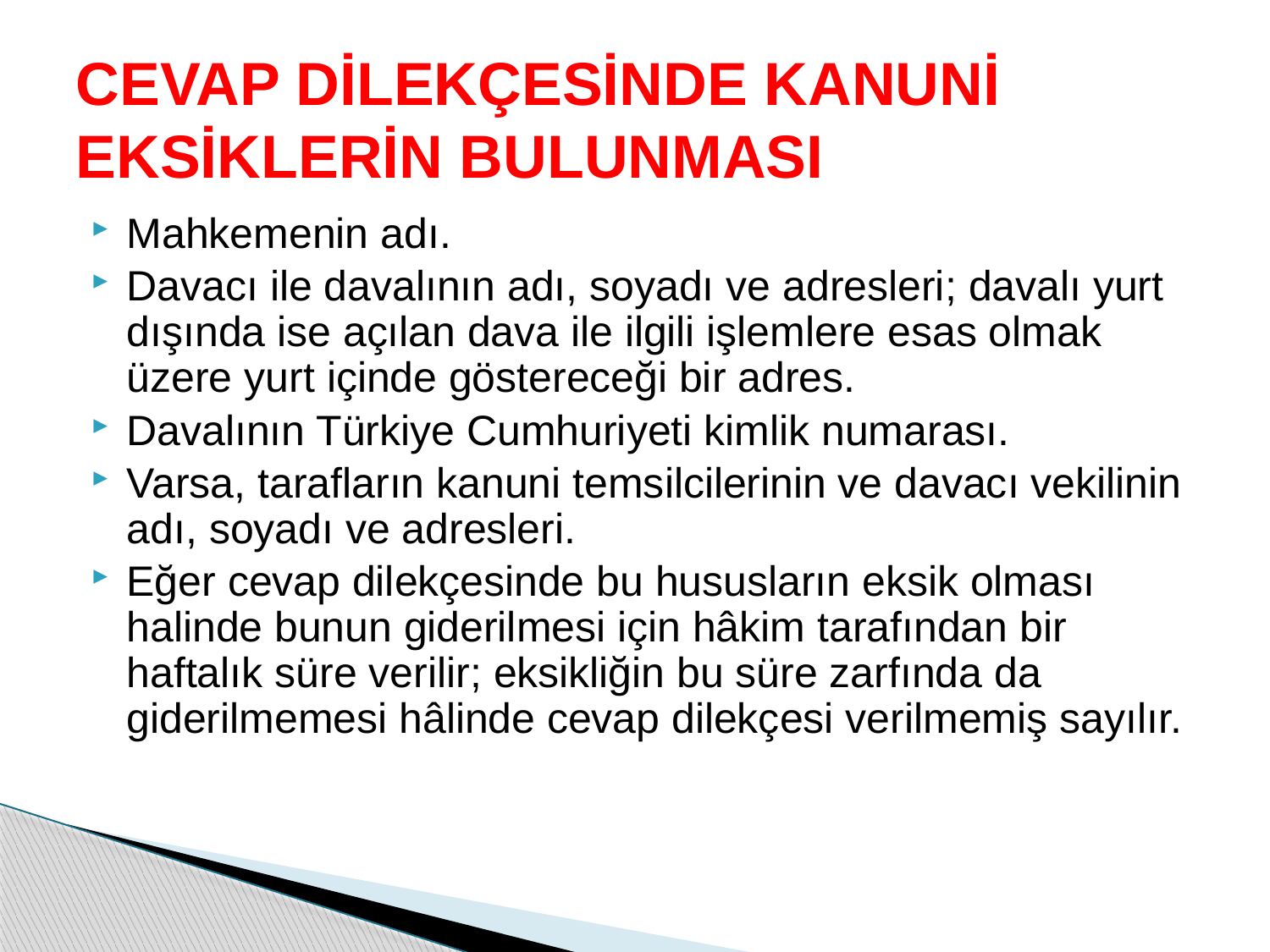

# CEVAP DİLEKÇESİNDE KANUNİ EKSİKLERİN BULUNMASI
Mahkemenin adı.
Davacı ile davalının adı, soyadı ve adresleri; davalı yurt dışında ise açılan dava ile ilgili işlemlere esas olmak üzere yurt içinde göstereceği bir adres.
Davalının Türkiye Cumhuriyeti kimlik numarası.
Varsa, tarafların kanuni temsilcilerinin ve davacı vekilinin adı, soyadı ve adresleri.
Eğer cevap dilekçesinde bu hususların eksik olması halinde bunun giderilmesi için hâkim tarafından bir haftalık süre verilir; eksikliğin bu süre zarfında da giderilmemesi hâlinde cevap dilekçesi verilmemiş sayılır.